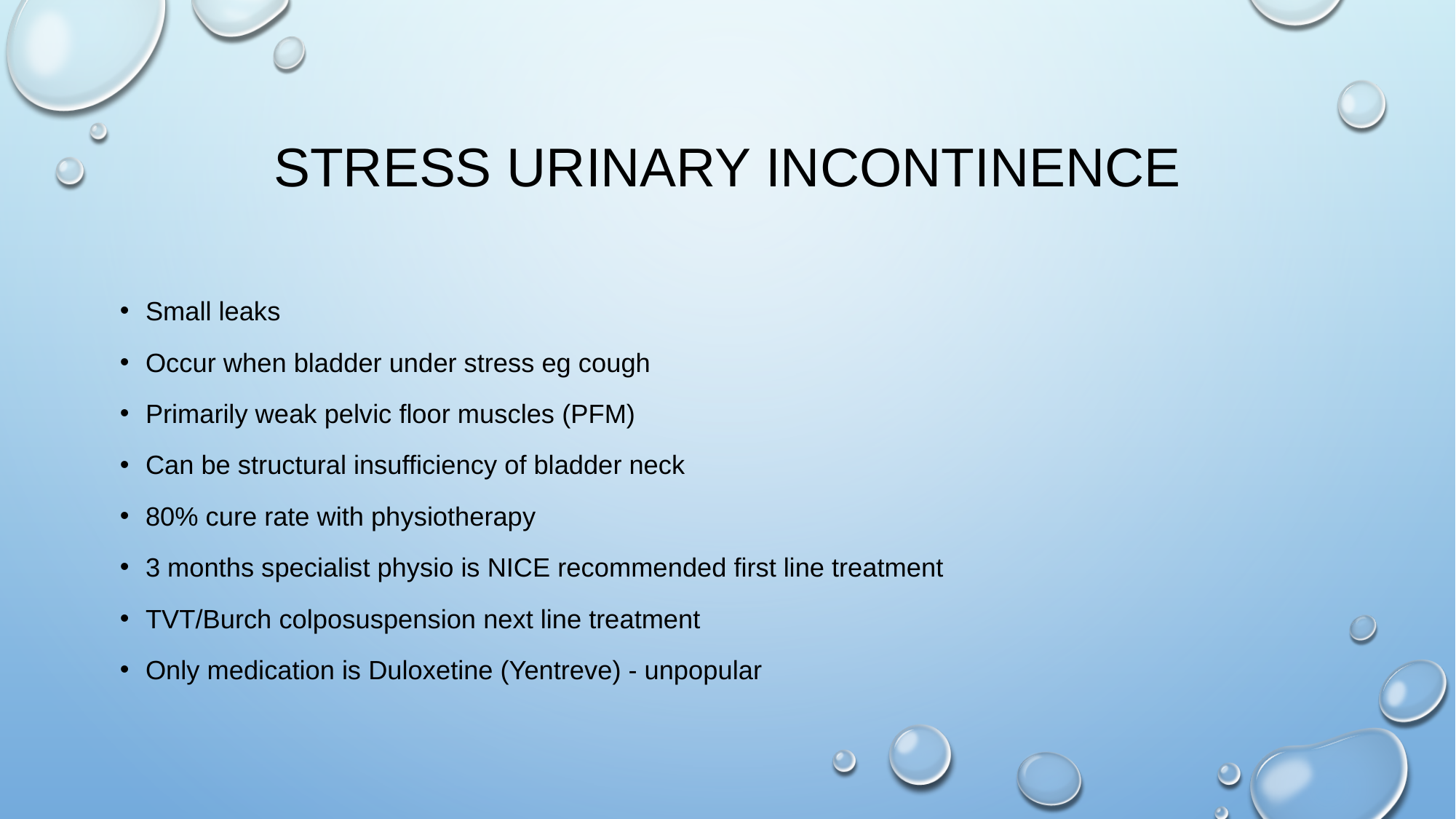

# Stress urinary incontinence
Small leaks
Occur when bladder under stress eg cough
Primarily weak pelvic floor muscles (PFM)
Can be structural insufficiency of bladder neck
80% cure rate with physiotherapy
3 months specialist physio is NICE recommended first line treatment
TVT/Burch colposuspension next line treatment
Only medication is Duloxetine (Yentreve) - unpopular